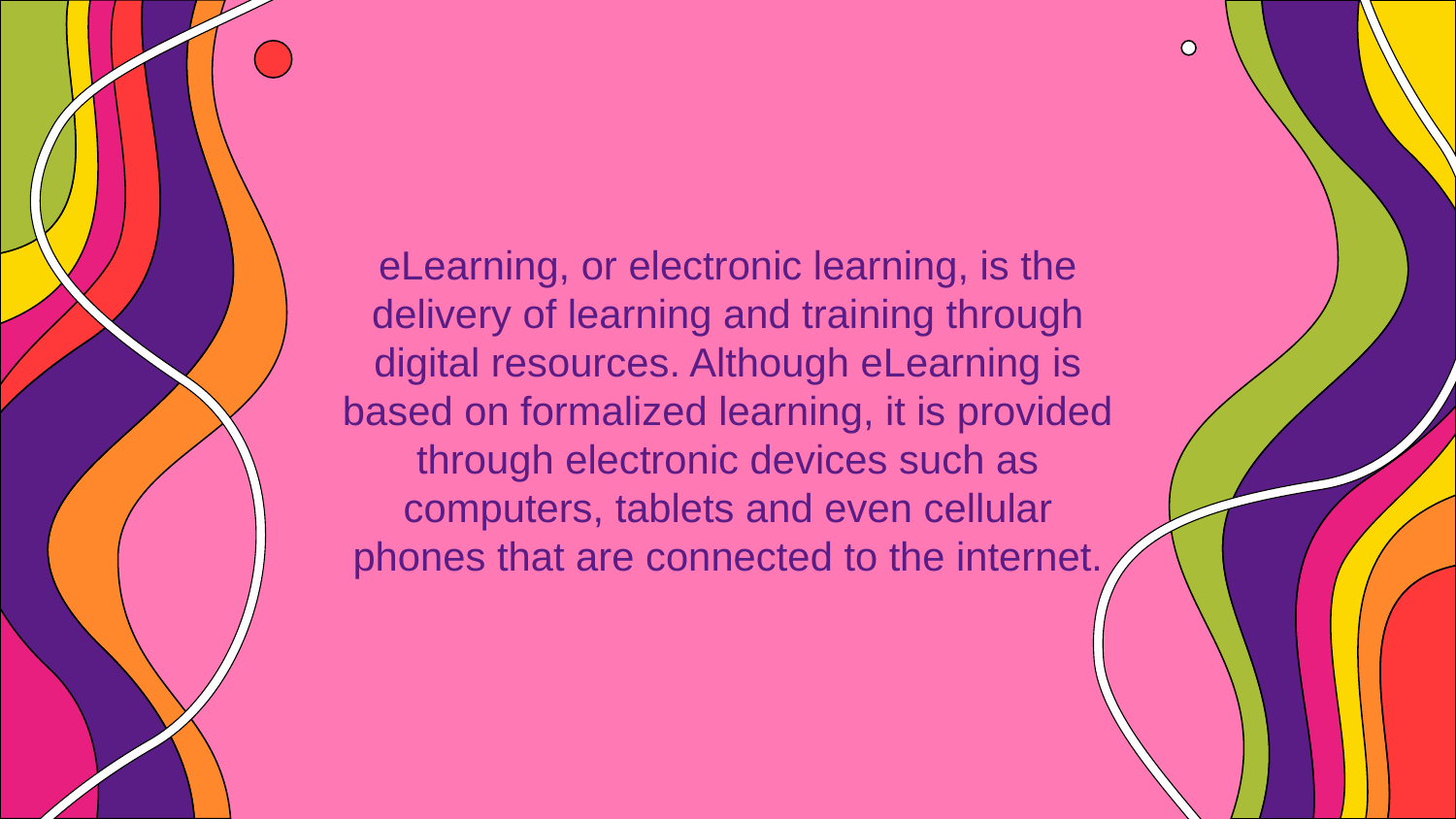

# eLearning, or electronic learning, is the delivery of learning and training through digital resources. Although eLearning is based on formalized learning, it is provided through electronic devices such as computers, tablets and even cellular phones that are connected to the internet.